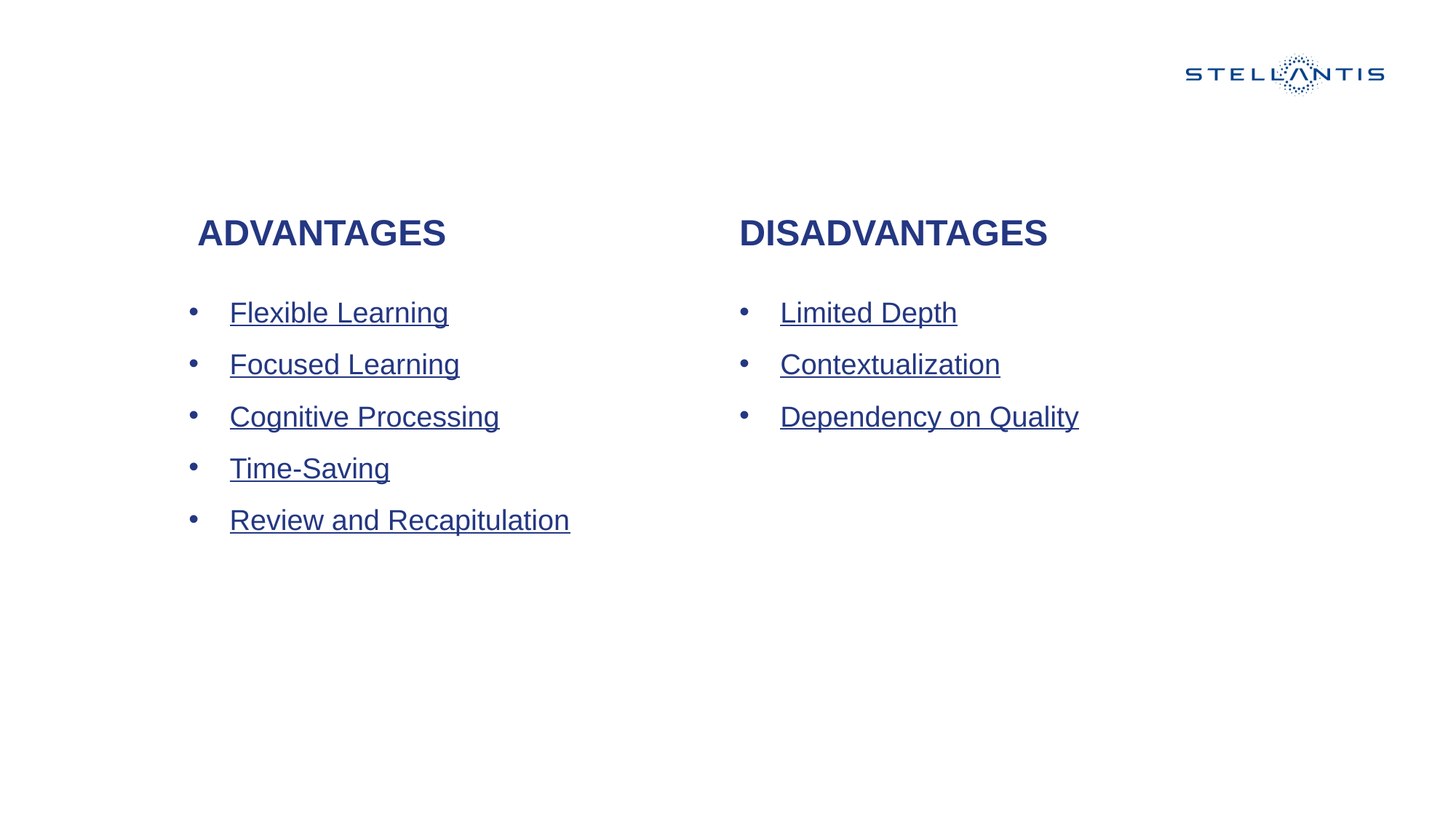

DISADVANTAGES
ADVANTAGES
Limited Depth
Contextualization
Dependency on Quality
Flexible Learning
Focused Learning
Cognitive Processing
Time-Saving
Review and Recapitulation